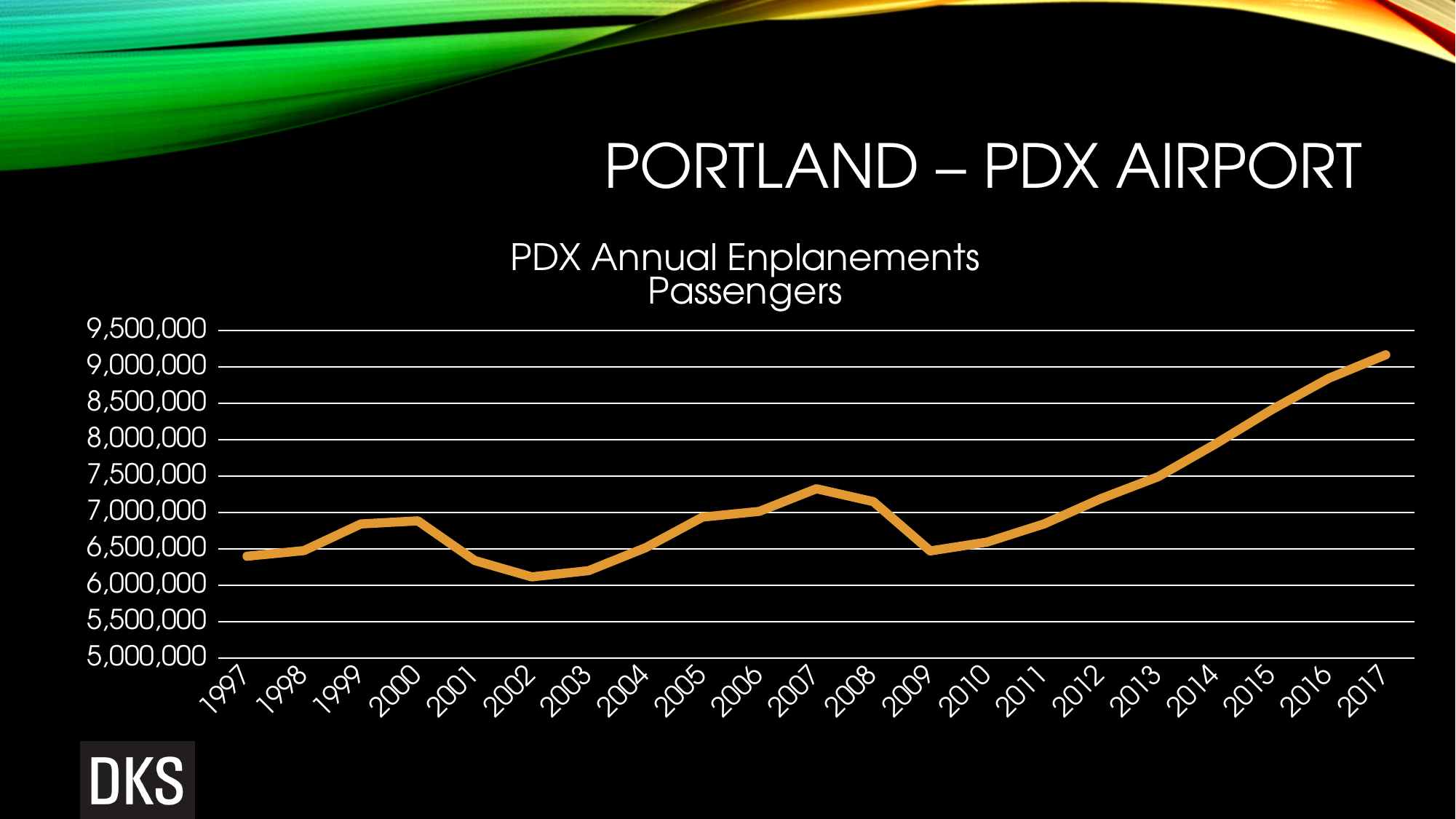

# Portland – PDX Airport

### Chart: PDX Annual Enplanements
Passengers

| Category |  |
|---|---|
| 1997 | 6399539.0 |
| 1998 | 6476615.0 |
| 1999 | 6843103.0 |
| 2000 | 6885707.0 |
| 2001 | 6340602.0 |
| 2002 | 6115728.0 |
| 2003 | 6201628.0 |
| 2004 | 6516230.0 |
| 2005 | 6937418.0 |
| 2006 | 7016403.0 |
| 2007 | 7327954.0 |
| 2008 | 7150714.0 |
| 2009 | 6472267.0 |
| 2010 | 6594269.0 |
| 2011 | 6843910.0 |
| 2012 | 7192518.0 |
| 2013 | 7491749.0 |
| 2014 | 7938482.0 |
| 2015 | 8414893.0 |
| 2016 | 8845434.0 |
| 2017 | 9168105.0 |